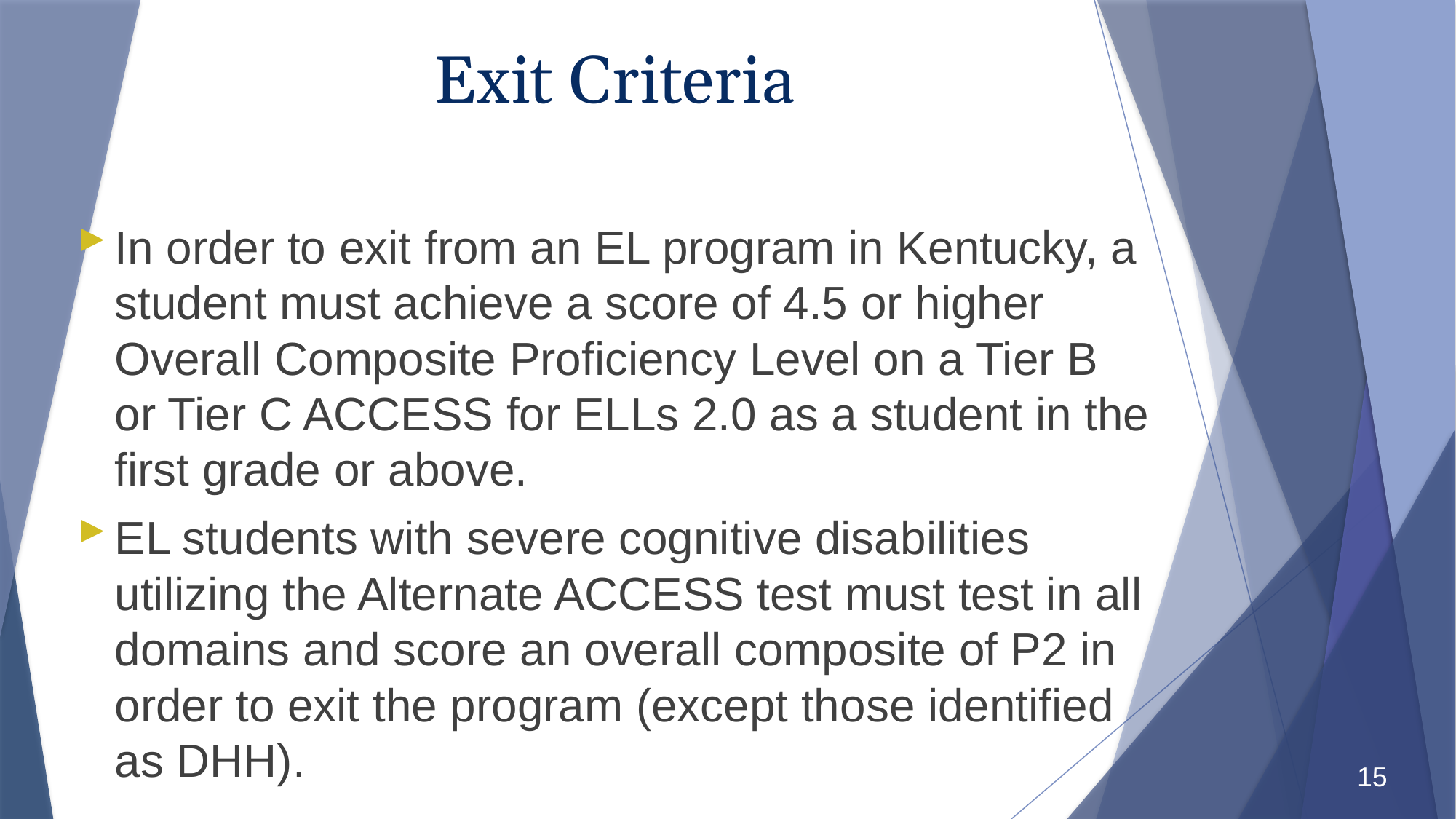

# Exit Criteria
In order to exit from an EL program in Kentucky, a student must achieve a score of 4.5 or higher Overall Composite Proficiency Level on a Tier B or Tier C ACCESS for ELLs 2.0 as a student in the first grade or above.
EL students with severe cognitive disabilities utilizing the Alternate ACCESS test must test in all domains and score an overall composite of P2 in order to exit the program (except those identified as DHH).
15